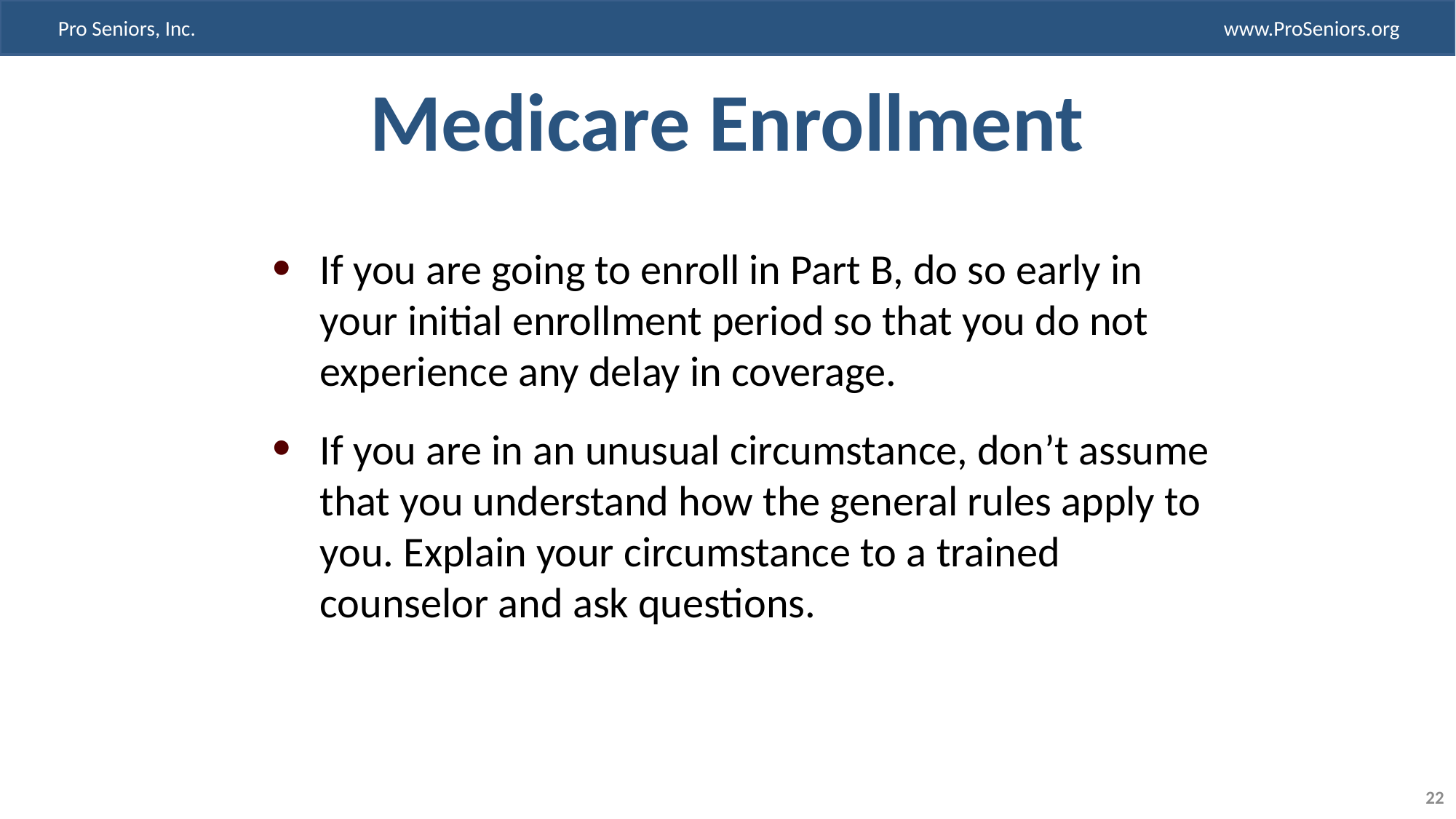

# Medicare Enrollment
If you are going to enroll in Part B, do so early in your initial enrollment period so that you do not experience any delay in coverage.
If you are in an unusual circumstance, don’t assume that you understand how the general rules apply to you. Explain your circumstance to a trained counselor and ask questions.
22